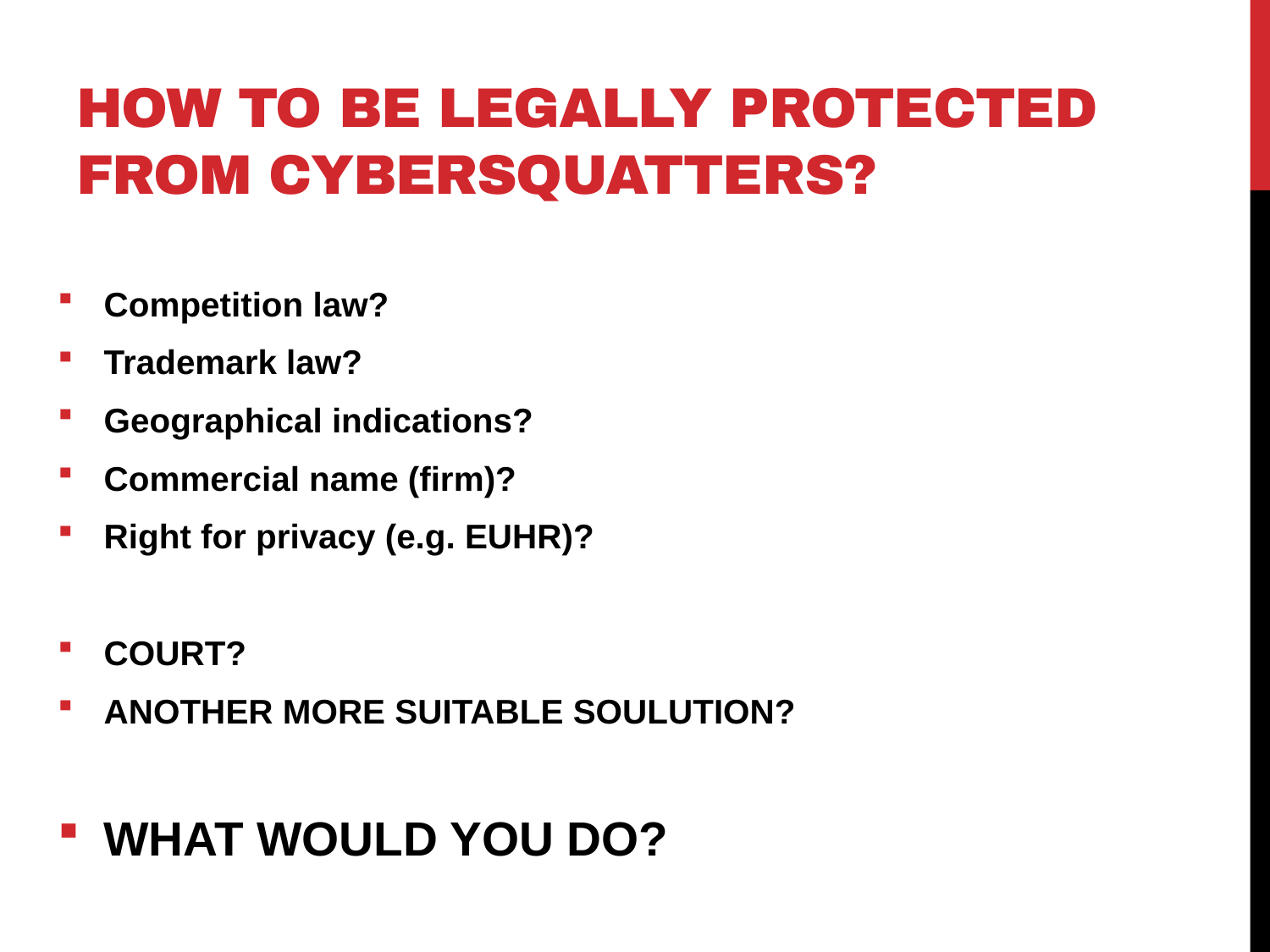

# How to be legally protected from Cybersquatters?
Competition law?
Trademark law?
Geographical indications?
Commercial name (firm)?
Right for privacy (e.g. EUHR)?

COURT?
ANOTHER MORE SUITABLE SOULUTION?

WHAT WOULD YOU DO?